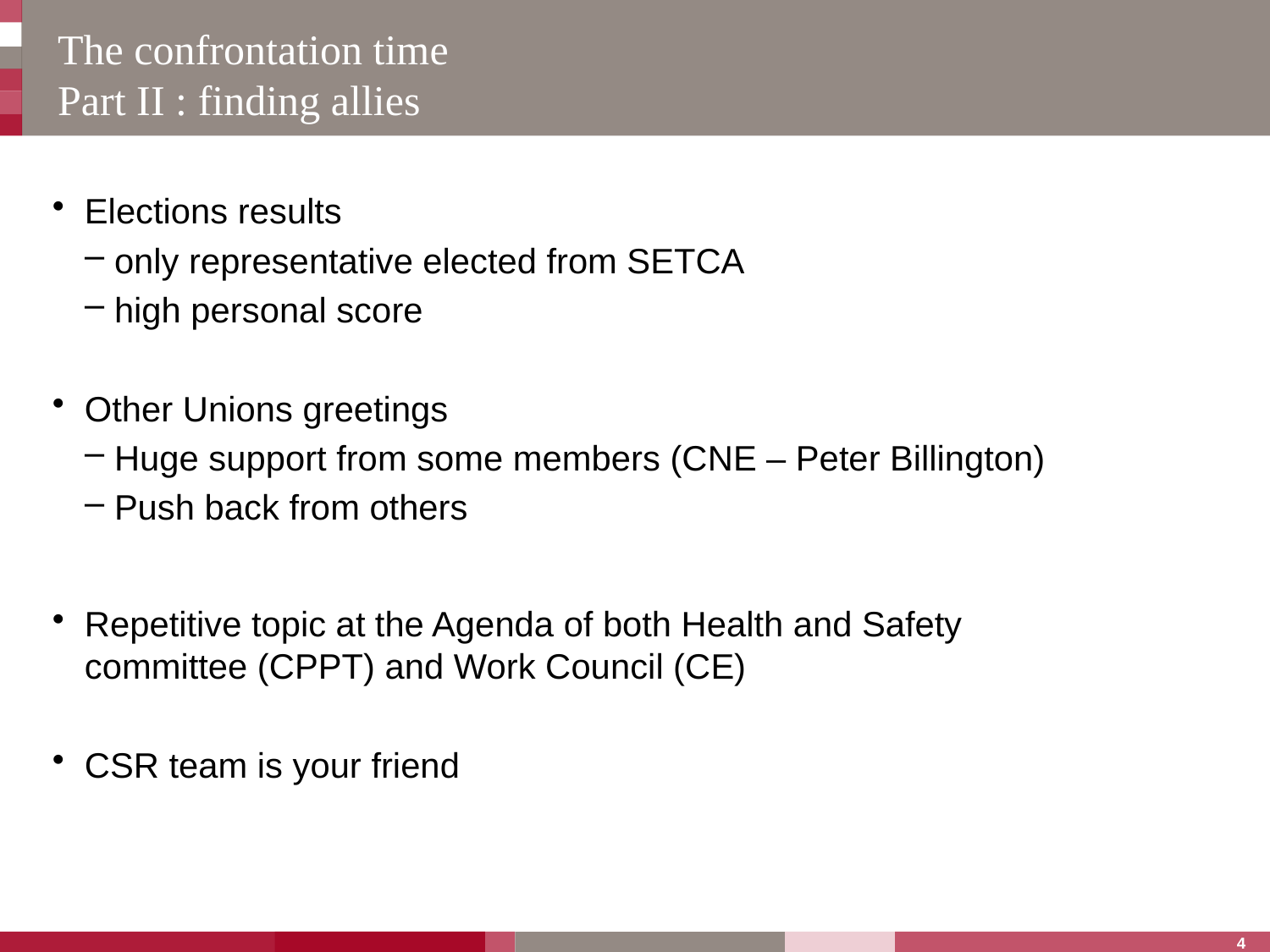

# The confrontation time Part II : finding allies
Elections results
only representative elected from SETCA
high personal score

Other Unions greetings
Huge support from some members (CNE – Peter Billington)
Push back from others

Repetitive topic at the Agenda of both Health and Safety committee (CPPT) and Work Council (CE)

CSR team is your friend